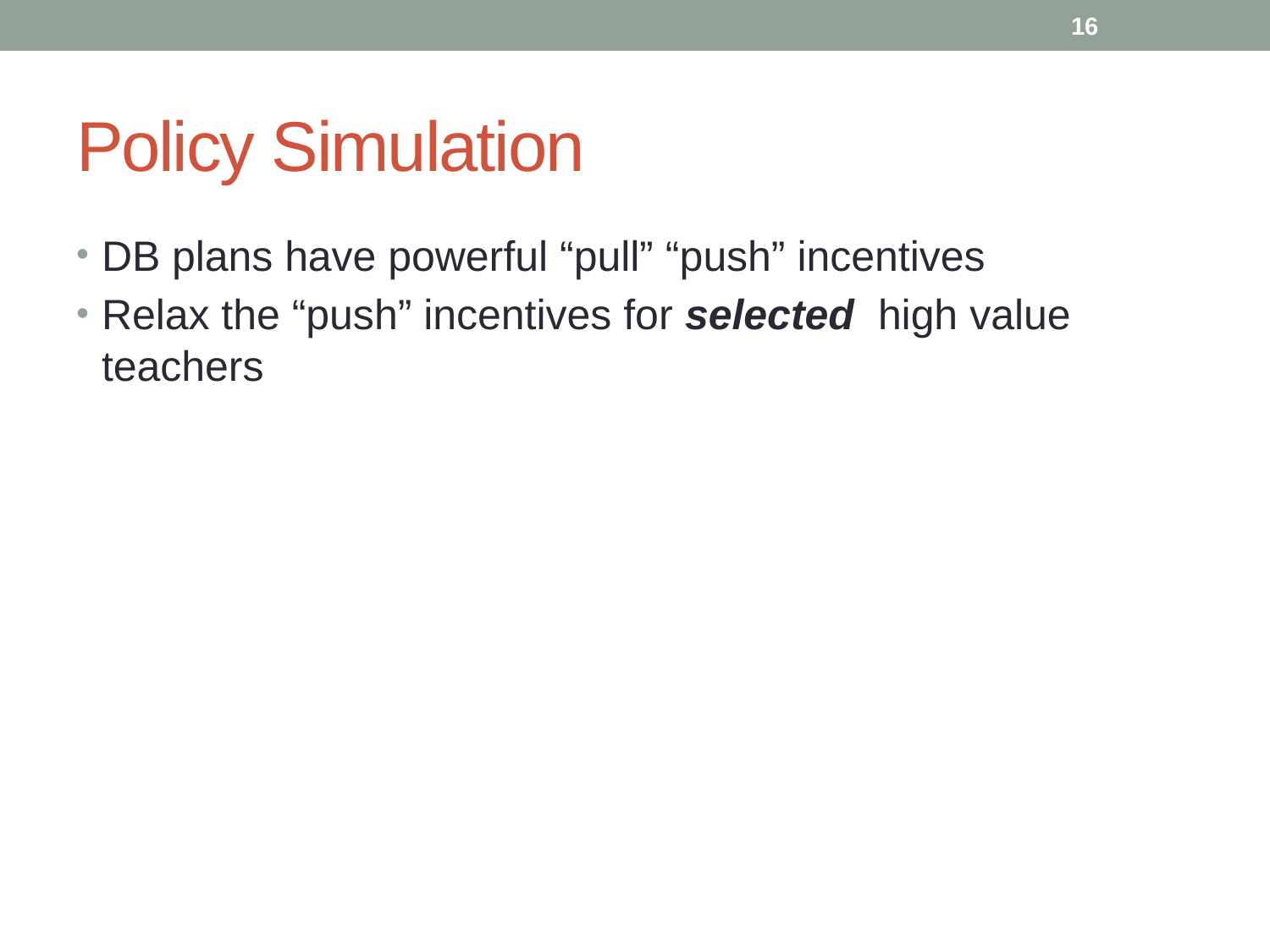

16
# Policy Simulation
DB plans have powerful “pull” “push” incentives
Relax the “push” incentives for selected  high value teachers